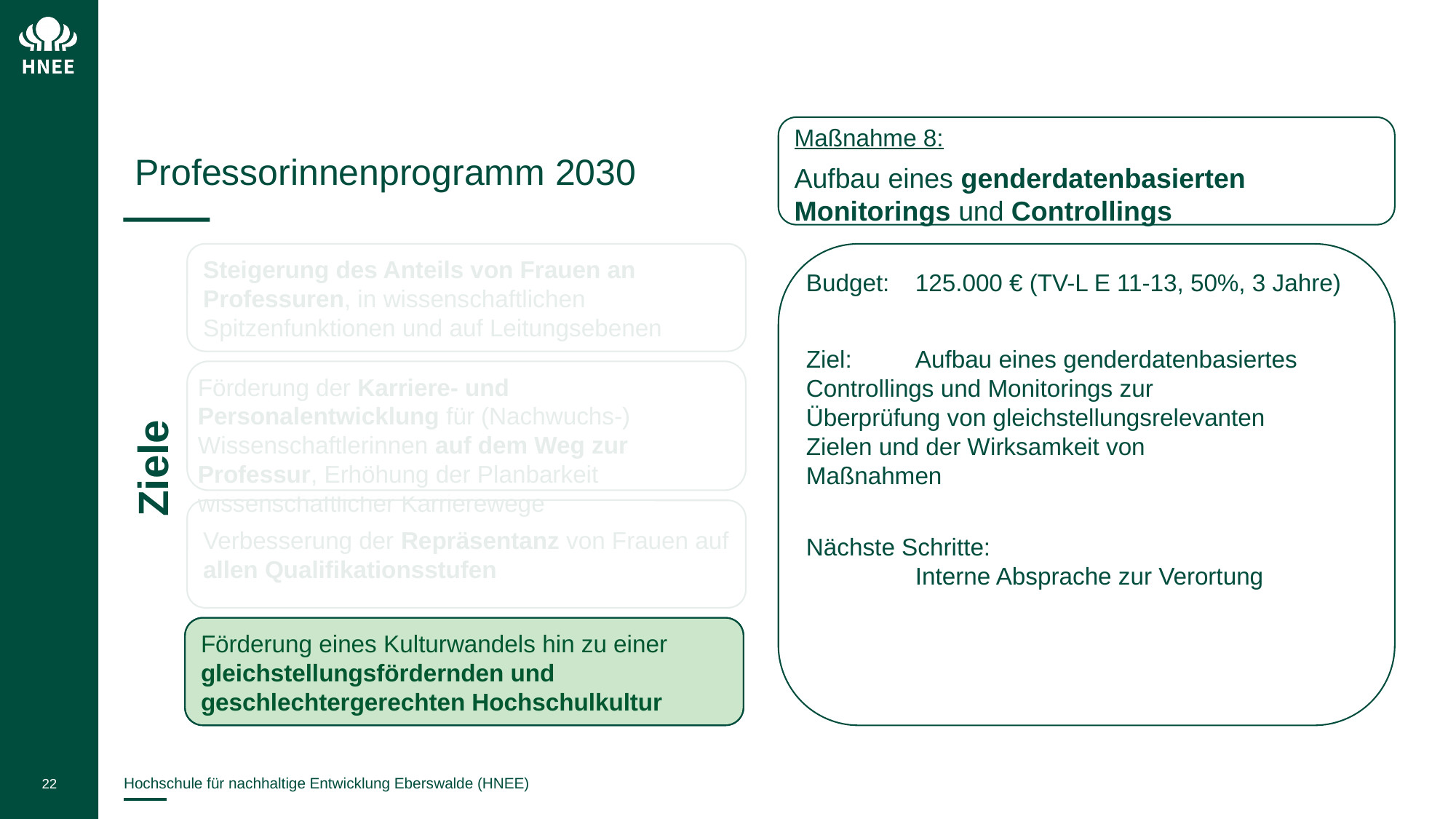

Maßnahme 8:
Aufbau eines genderdatenbasierten Monitorings und Controllings
Professorinnenprogramm 2030

Steigerung des Anteils von Frauen an Professuren, in wissenschaftlichen Spitzenfunktionen und auf Leitungsebenen
Budget:	125.000 € (TV-L E 11-13, 50%, 3 Jahre)

Ziel:	Aufbau eines genderdatenbasiertes 	Controllings und Monitorings zur 	Überprüfung von gleichstellungsrelevanten 	Zielen und der Wirksamkeit von 	Maßnahmen

Nächste Schritte:
	Interne Absprache zur Verortung

Förderung der Karriere- und Personalentwicklung für (Nachwuchs-) Wissenschaftlerinnen auf dem Weg zur Professur, Erhöhung der Planbarkeit wissenschaftlicher Karrierewege
Ziele

Verbesserung der Repräsentanz von Frauen auf allen Qualifikationsstufen
Förderung eines Kulturwandels hin zu einer gleichstellungsfördernden und geschlechtergerechten Hochschulkultur